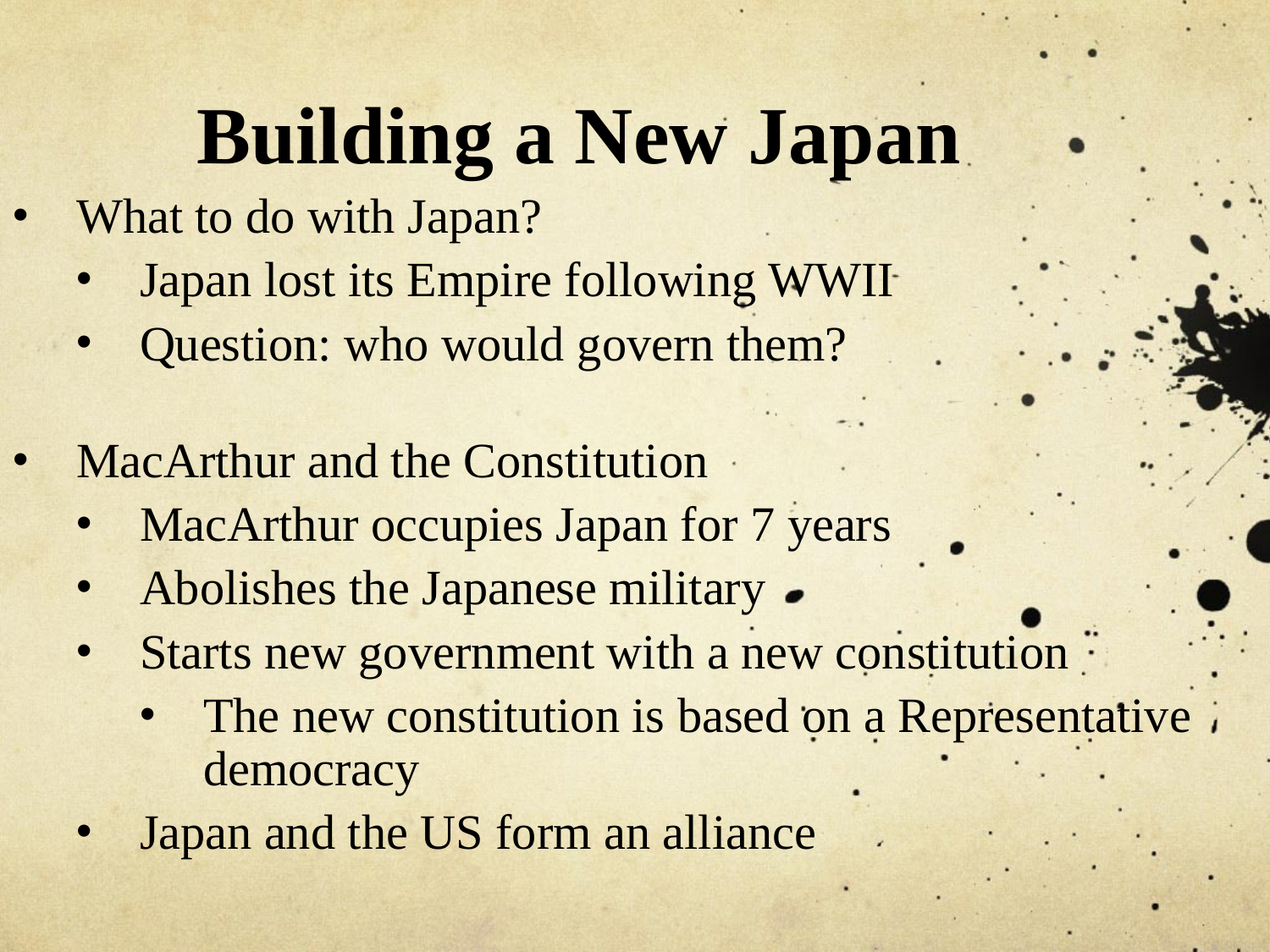

# Building a New Japan
What to do with Japan?
Japan lost its Empire following WWII
Question: who would govern them?

MacArthur and the Constitution
MacArthur occupies Japan for 7 years
Abolishes the Japanese military
Starts new government with a new constitution
The new constitution is based on a Representative democracy
Japan and the US form an alliance